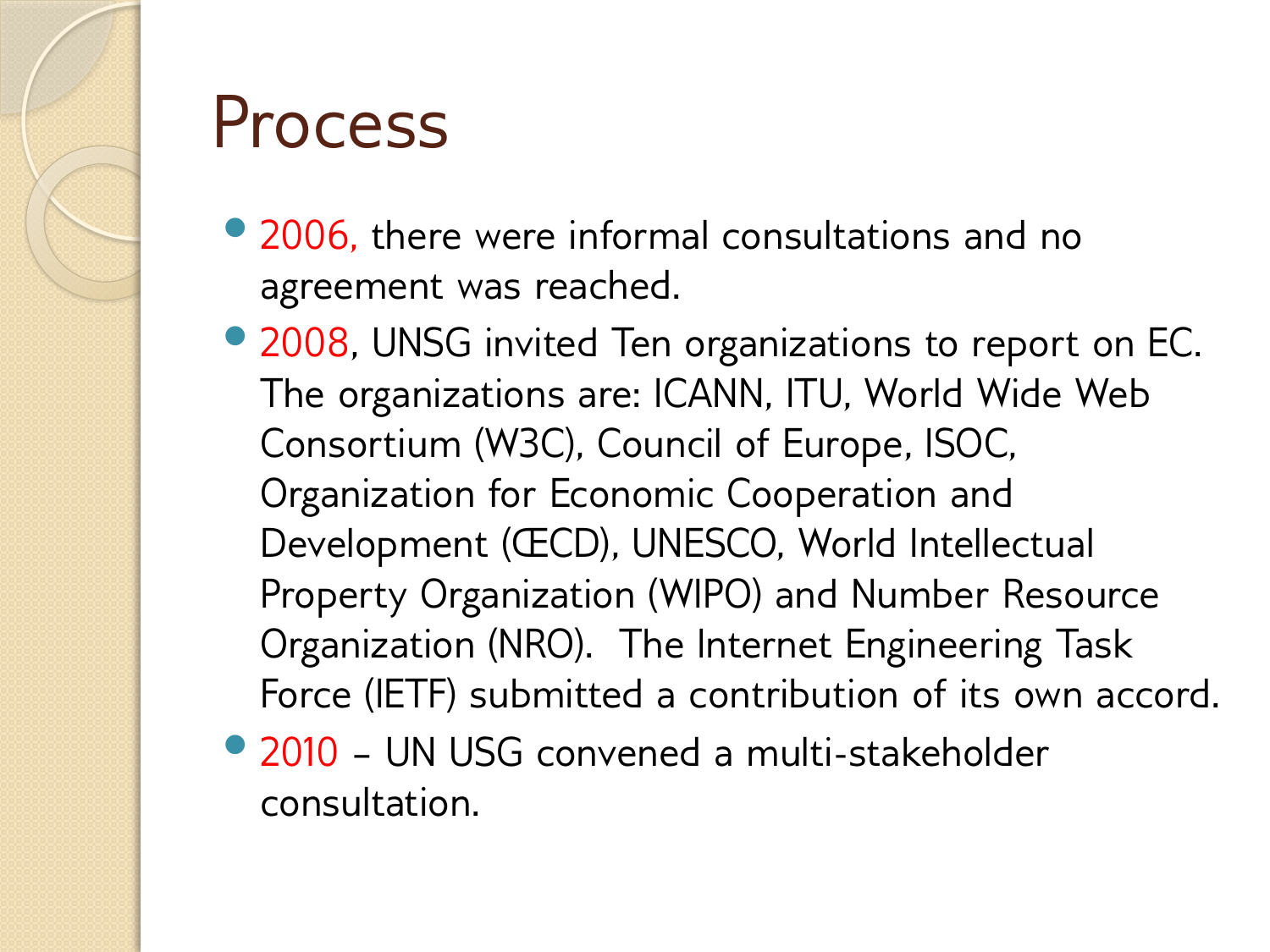

# Process
2006, there were informal consultations and no agreement was reached.
2008, UNSG invited Ten organizations to report on EC. The organizations are: ICANN, ITU, World Wide Web Consortium (W3C), Council of Europe, ISOC, Organization for Economic Cooperation and Development (OECD), UNESCO, World Intellectual Property Organization (WIPO) and Number Resource Organization (NRO).  The Internet Engineering Task Force (IETF) submitted a contribution of its own accord.
2010 – UN USG convened a multi-stakeholder consultation.